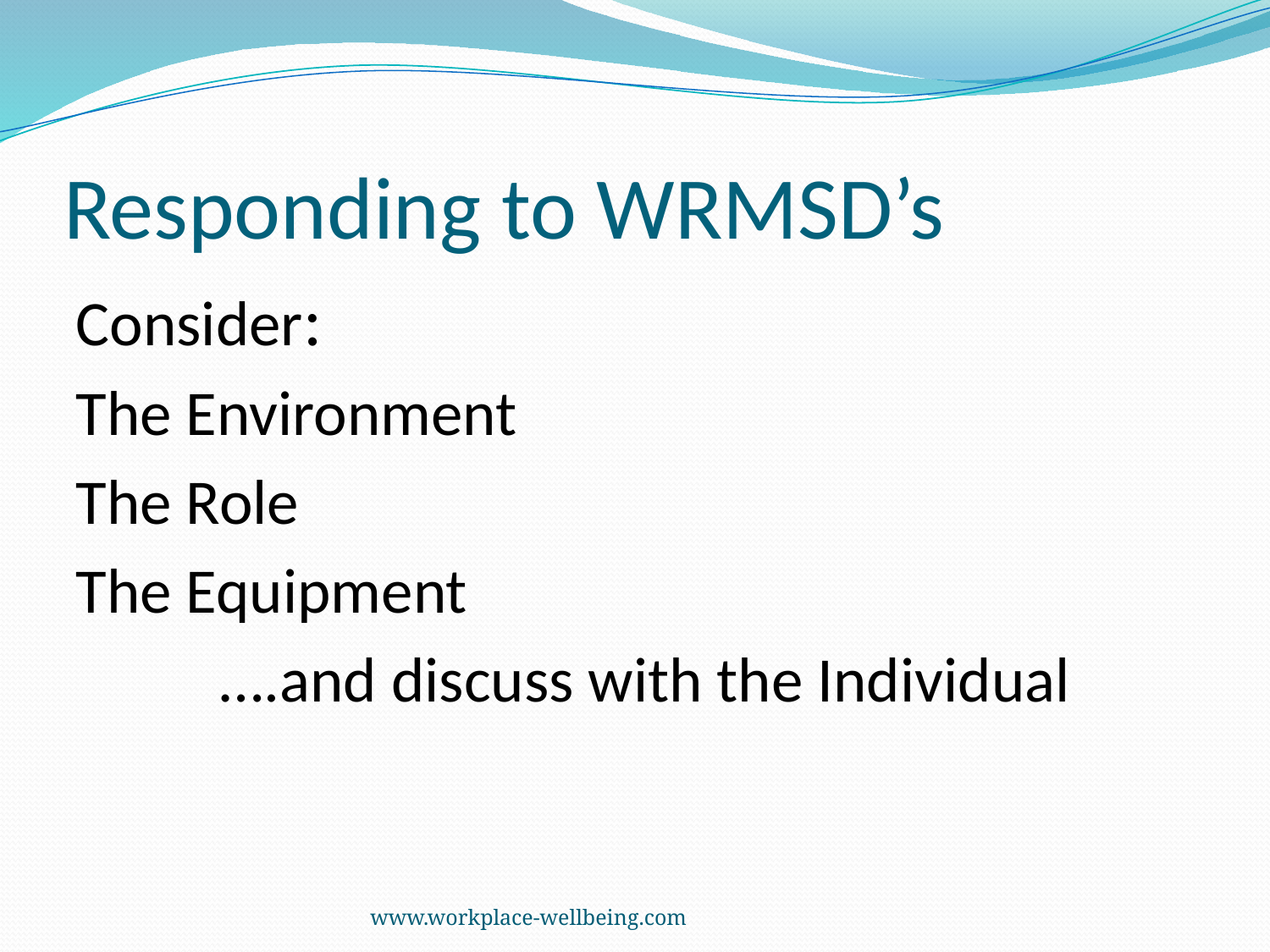

# Responding to WRMSD’s
Consider:
The Environment
The Role
The Equipment
          ….and discuss with the Individual
www.workplace-wellbeing.com